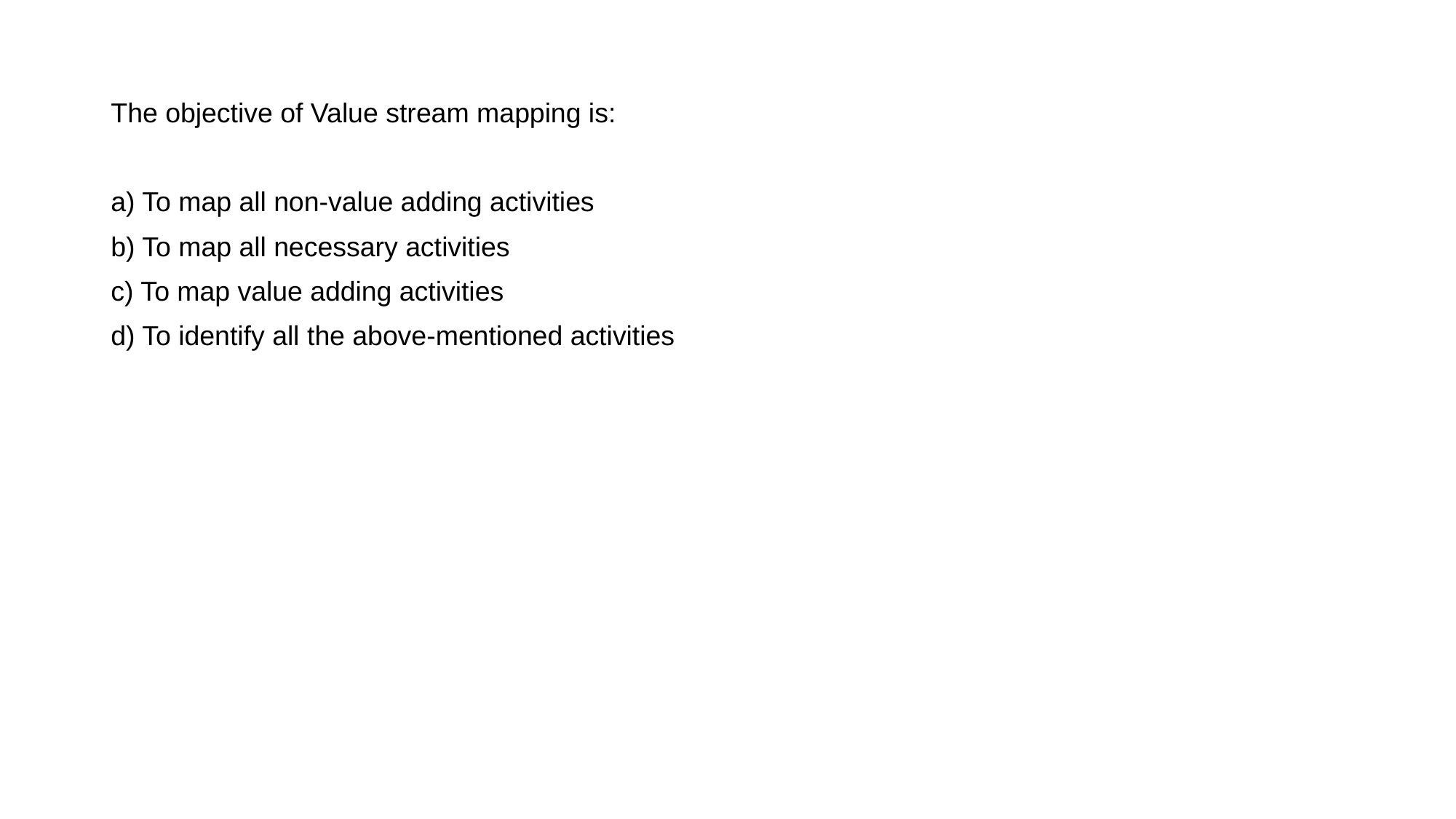

The objective of Value stream mapping is:

a) To map all non-value adding activities
b) To map all necessary activities
c) To map value adding activities
d) To identify all the above-mentioned activities